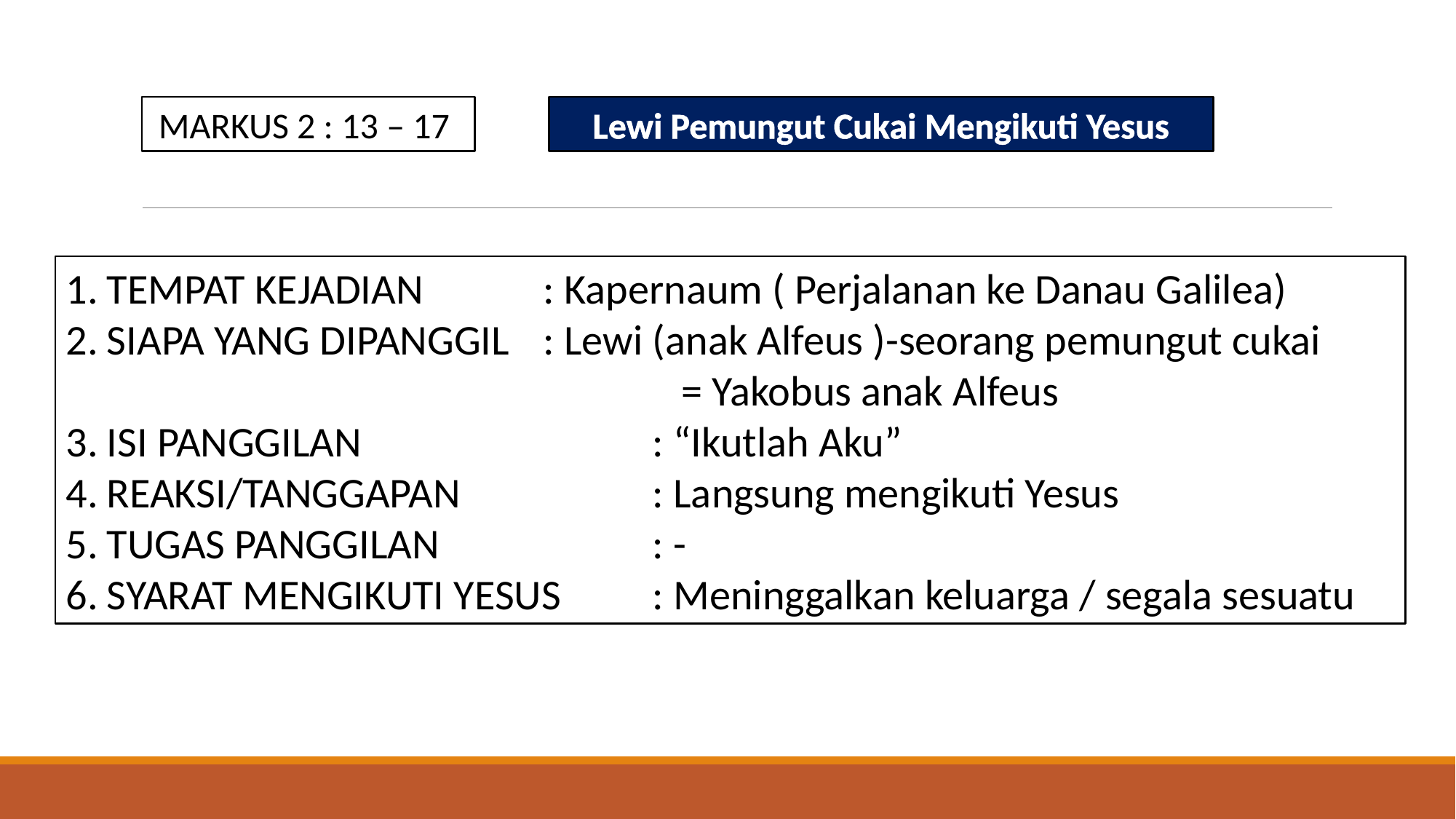

MARKUS 2 : 13 – 17
Lewi Pemungut Cukai Mengikuti Yesus
TEMPAT KEJADIAN 		: Kapernaum ( Perjalanan ke Danau Galilea)
SIAPA YANG DIPANGGIL	: Lewi (anak Alfeus )-seorang pemungut cukai 					   = Yakobus anak Alfeus
ISI PANGGILAN			: “Ikutlah Aku”
REAKSI/TANGGAPAN		: Langsung mengikuti Yesus
TUGAS PANGGILAN		: -
SYARAT MENGIKUTI YESUS	: Meninggalkan keluarga / segala sesuatu